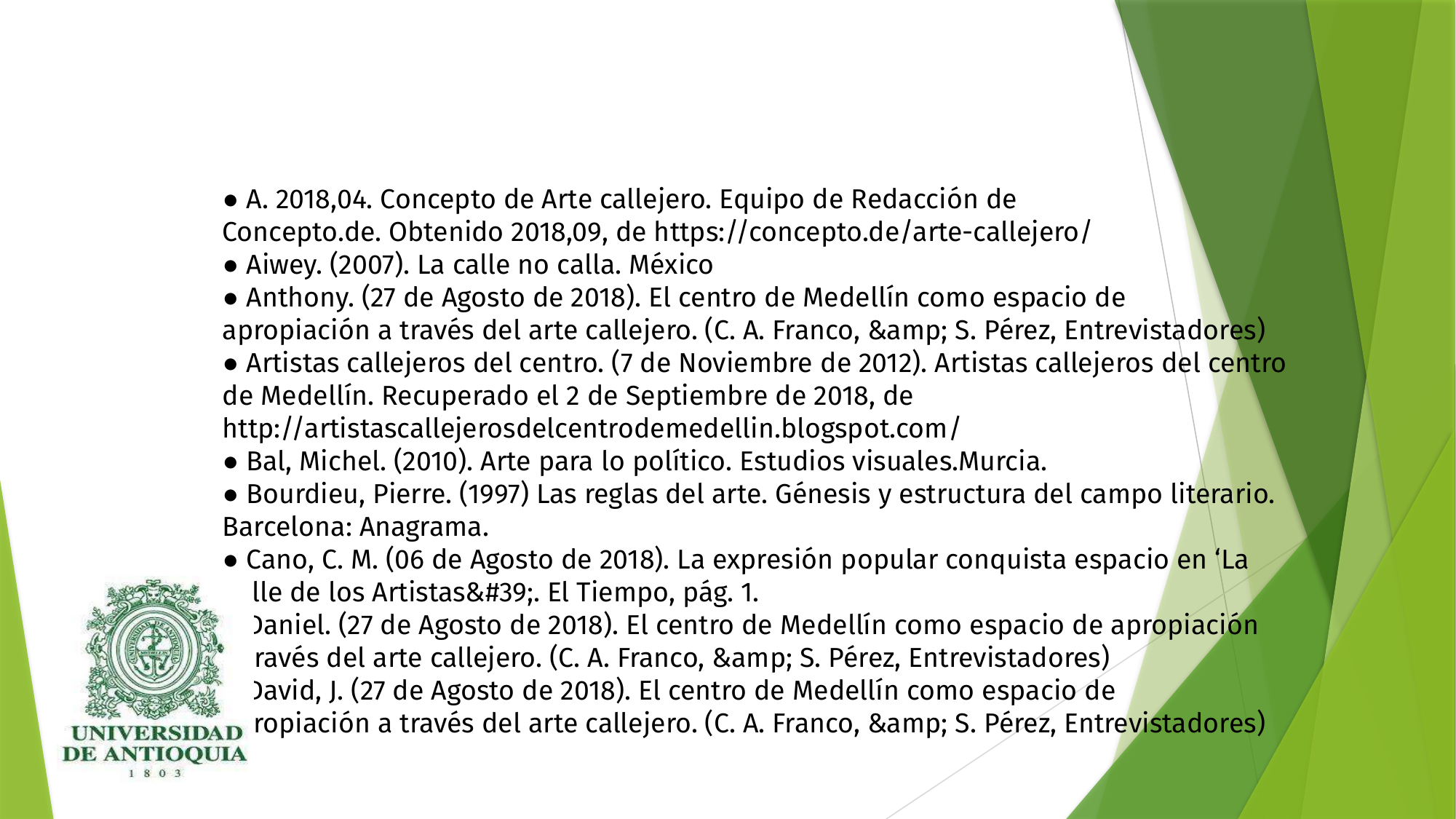

● A. 2018,04. Concepto de Arte callejero. Equipo de Redacción de
Concepto.de. Obtenido 2018,09, de https://concepto.de/arte-callejero/
● Aiwey. (2007). La calle no calla. México
● Anthony. (27 de Agosto de 2018). El centro de Medellín como espacio de
apropiación a través del arte callejero. (C. A. Franco, &amp; S. Pérez, Entrevistadores)
● Artistas callejeros del centro. (7 de Noviembre de 2012). Artistas callejeros del centro
de Medellín. Recuperado el 2 de Septiembre de 2018, de
http://artistascallejerosdelcentrodemedellin.blogspot.com/
● Bal, Michel. (2010). Arte para lo político. Estudios visuales.Murcia.
● Bourdieu, Pierre. (1997) Las reglas del arte. Génesis y estructura del campo literario.
Barcelona: Anagrama.
● Cano, C. M. (06 de Agosto de 2018). La expresión popular conquista espacio en ‘La
Calle de los Artistas&#39;. El Tiempo, pág. 1.
● Daniel. (27 de Agosto de 2018). El centro de Medellín como espacio de apropiación
a través del arte callejero. (C. A. Franco, &amp; S. Pérez, Entrevistadores)
● David, J. (27 de Agosto de 2018). El centro de Medellín como espacio de
apropiación a través del arte callejero. (C. A. Franco, &amp; S. Pérez, Entrevistadores)